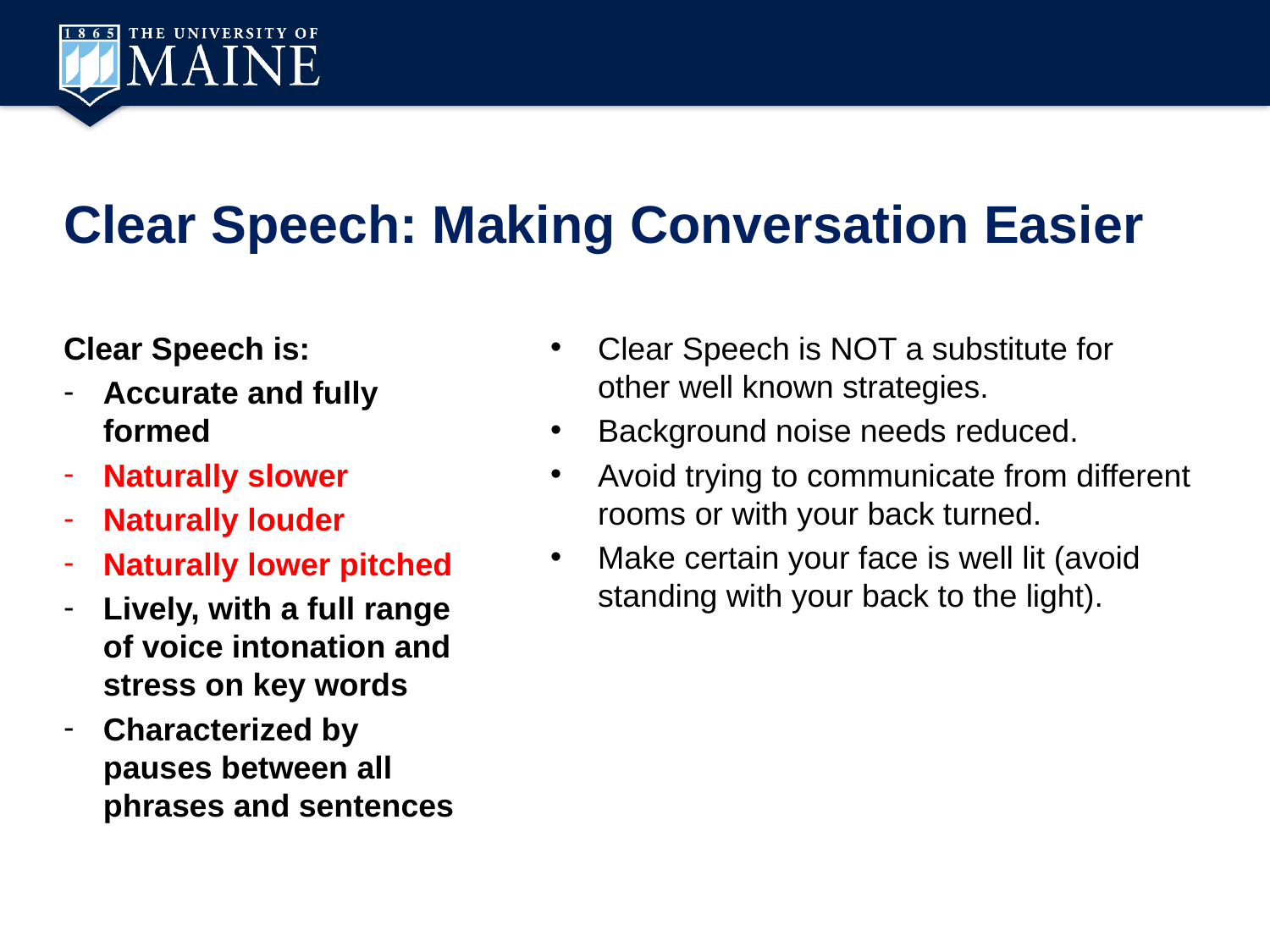

Clear Speech: Making Conversation Easier
Clear Speech is:
Accurate and fully formed
Naturally slower
Naturally louder
Naturally lower pitched
Lively, with a full range of voice intonation and stress on key words
Characterized by pauses between all phrases and sentences

Clear Speech is NOT a substitute for other well known strategies.
Background noise needs reduced.
Avoid trying to communicate from different rooms or with your back turned.
Make certain your face is well lit (avoid standing with your back to the light).